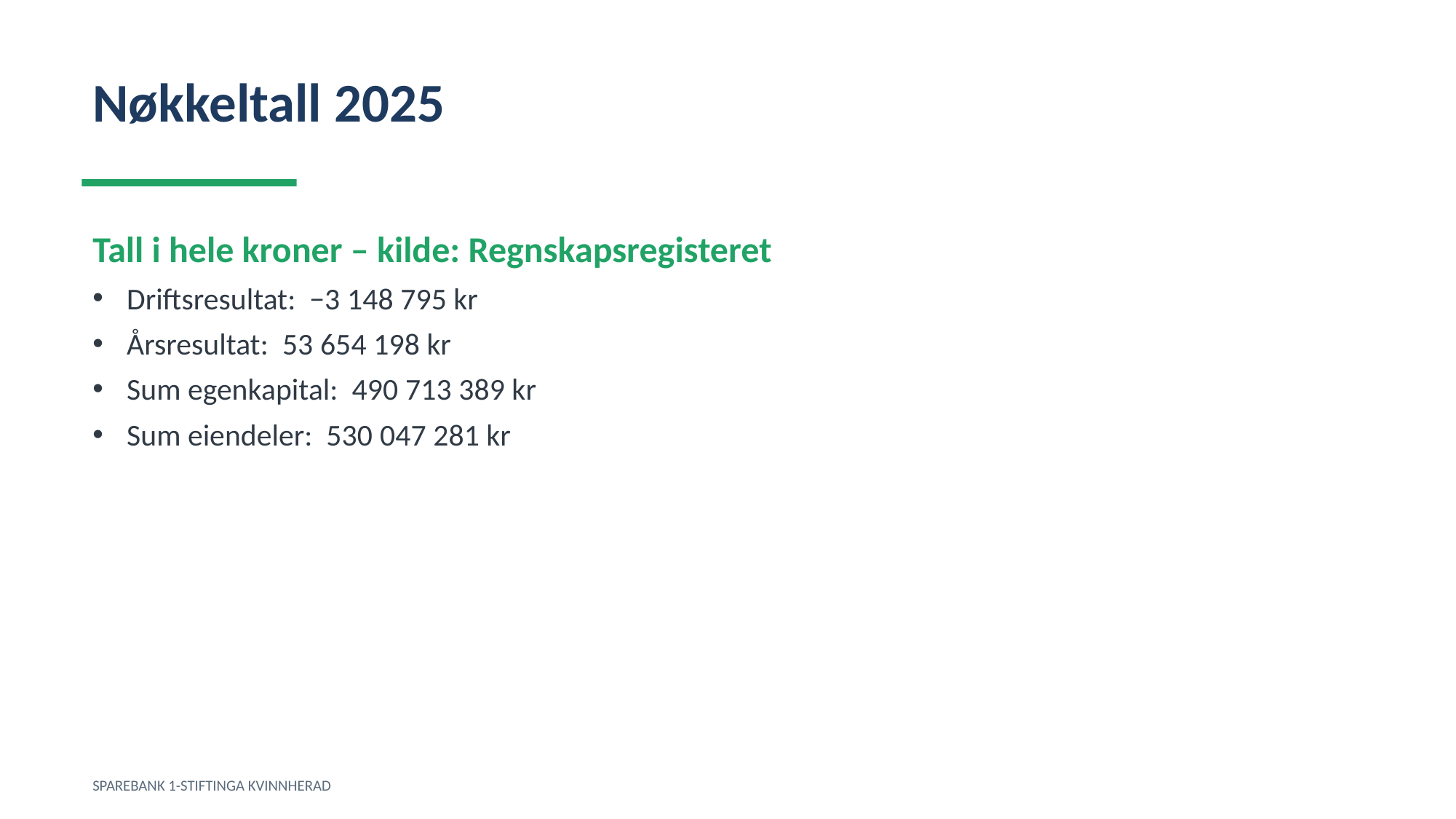

Nøkkeltall 2025

Tall i hele kroner – kilde: Regnskapsregisteret
Driftsresultat:  −3 148 795 kr
Årsresultat:  53 654 198 kr
Sum egenkapital:  490 713 389 kr
Sum eiendeler:  530 047 281 kr
SPAREBANK 1-STIFTINGA KVINNHERAD